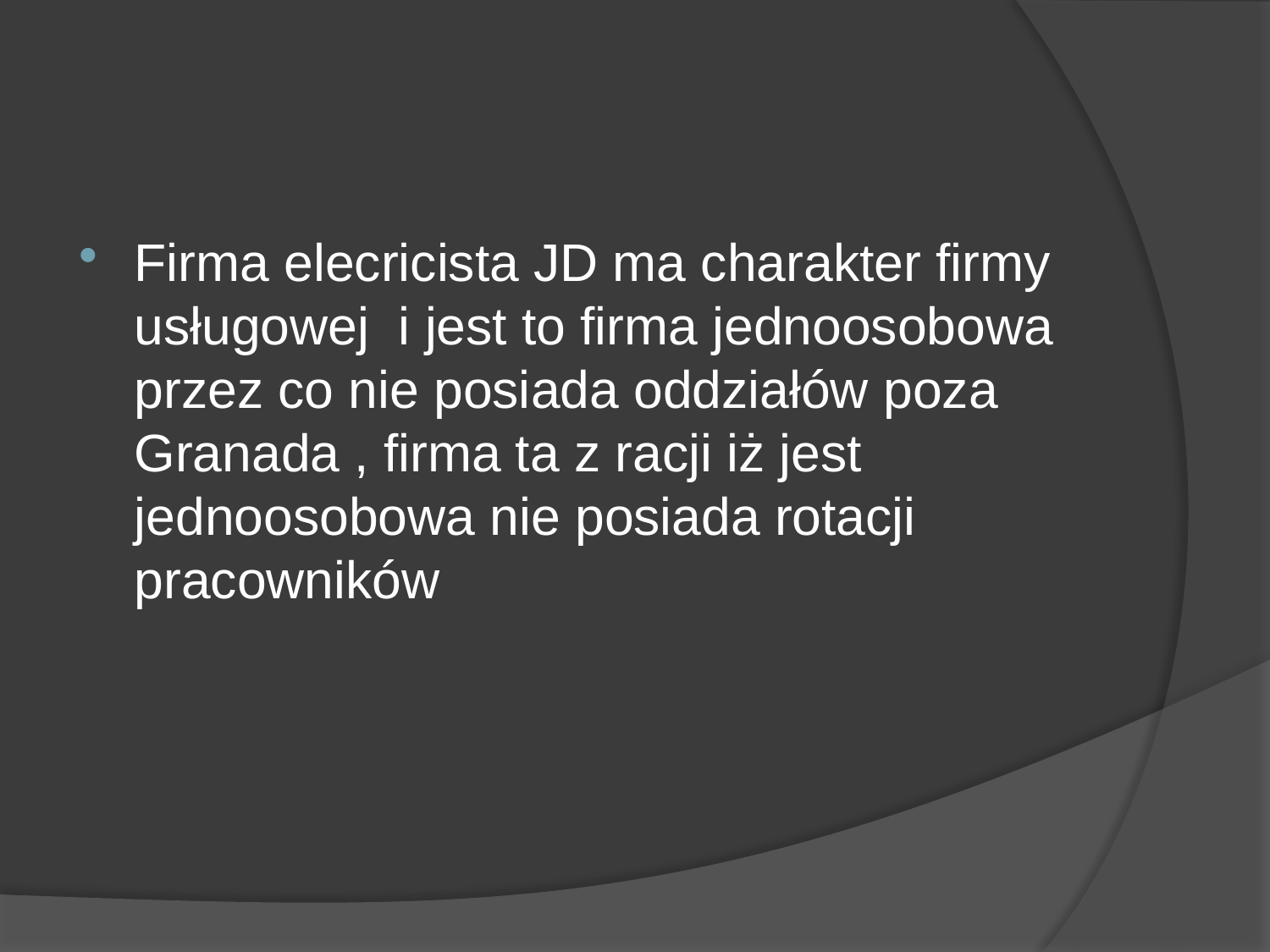

#
Firma elecricista JD ma charakter firmy usługowej  i jest to firma jednoosobowa przez co nie posiada oddziałów poza Granada , firma ta z racji iż jest jednoosobowa nie posiada rotacji pracowników